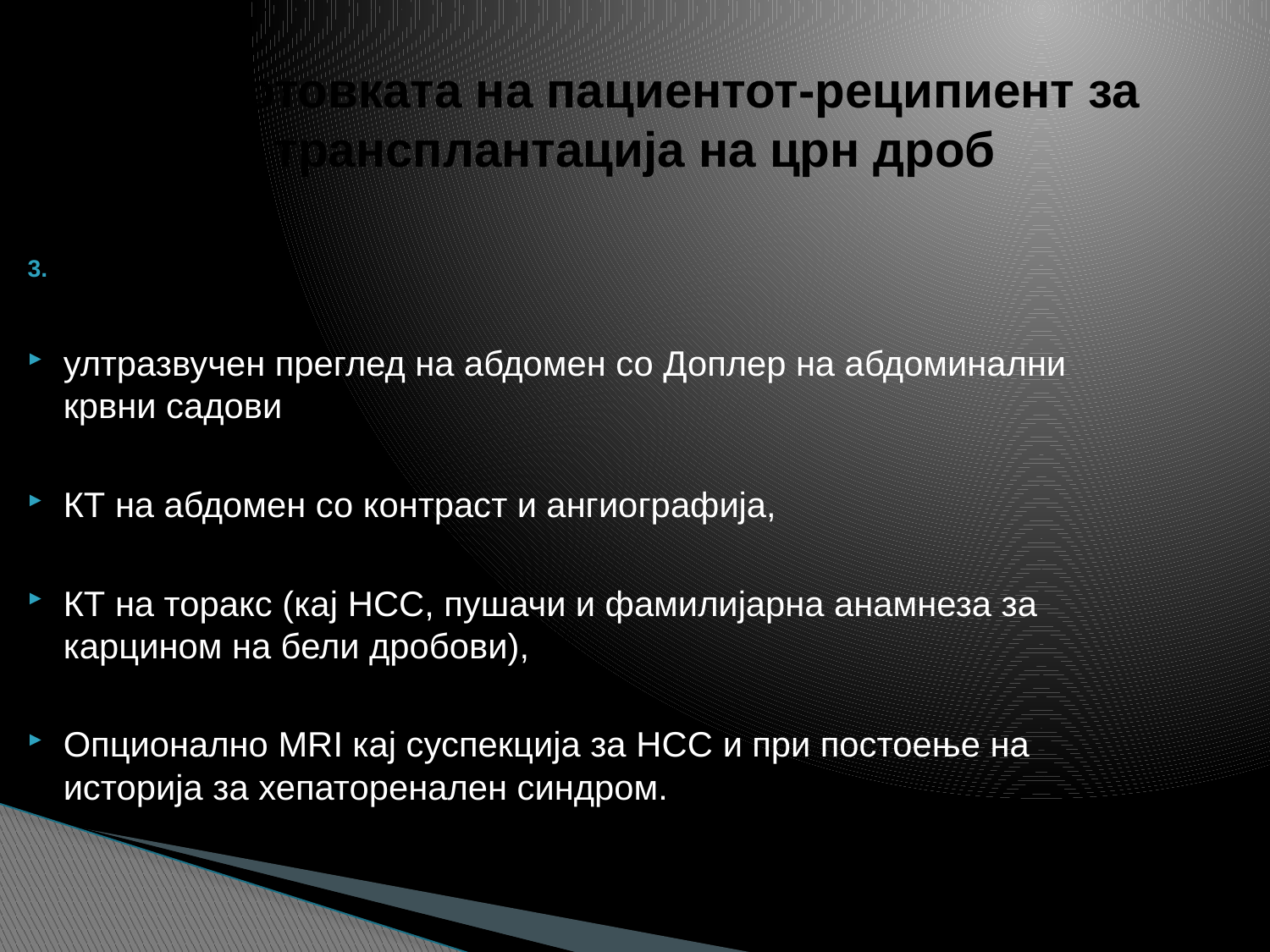

# Подготовката на пациентот-реципиент за трансплантација на црн дроб

Снимања

ултразвучен преглед на абдомен со Доплер на абдоминални крвни садови

КТ на абдомен со контраст и ангиографија,

КТ на торакс (кај HCC, пушачи и фамилијарна анамнеза за карцином на бели дробови),

Опционално MRI кај суспекција за HCC и при постоење на историја за хепаторенален синдром.